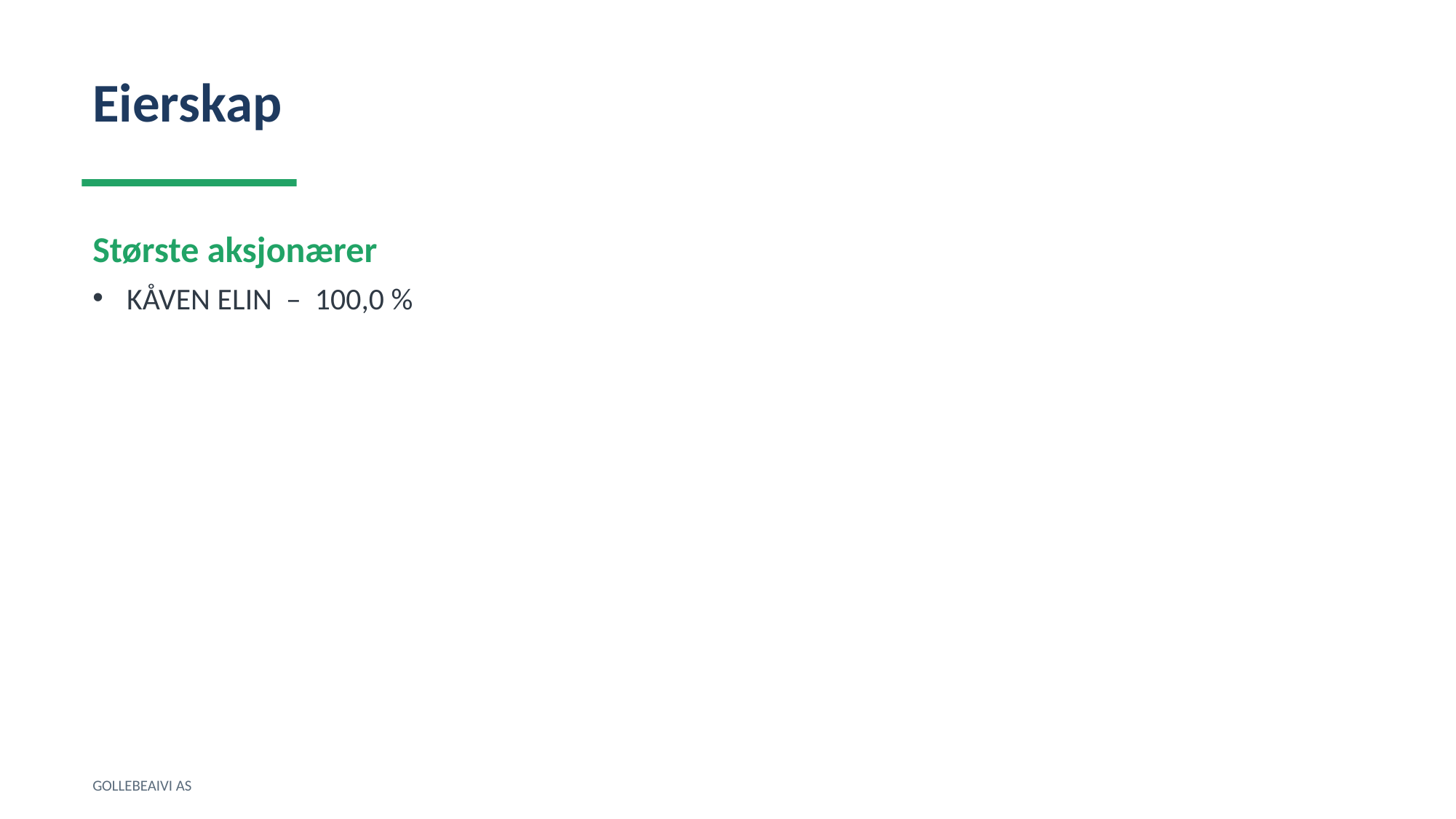

Eierskap

Største aksjonærer
KÅVEN ELIN  –  100,0 %
GOLLEBEAIVI AS